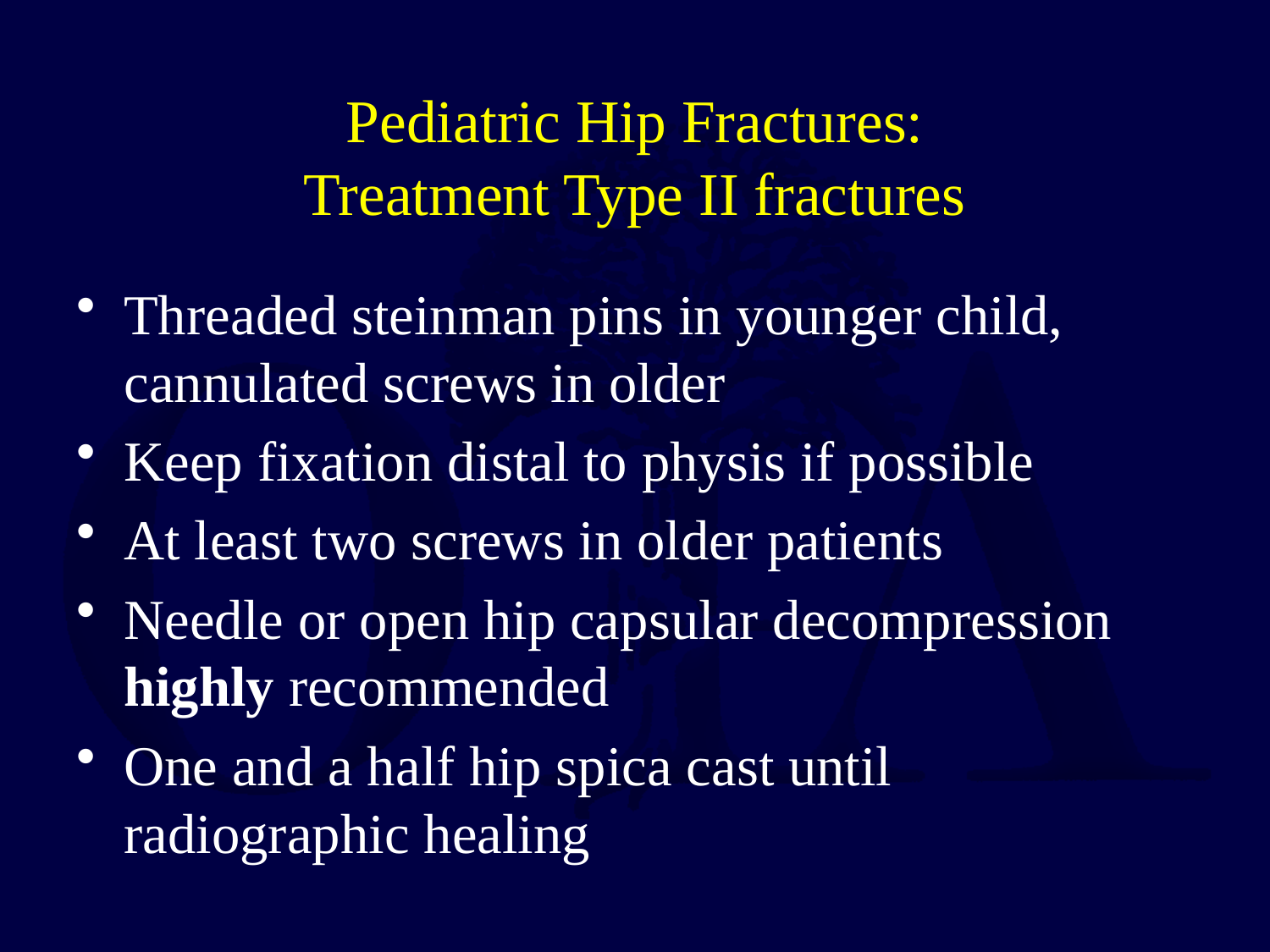

# Pediatric Hip Fractures: Treatment Type II fractures
Threaded steinman pins in younger child, cannulated screws in older
Keep fixation distal to physis if possible
At least two screws in older patients
Needle or open hip capsular decompression highly recommended
One and a half hip spica cast until radiographic healing